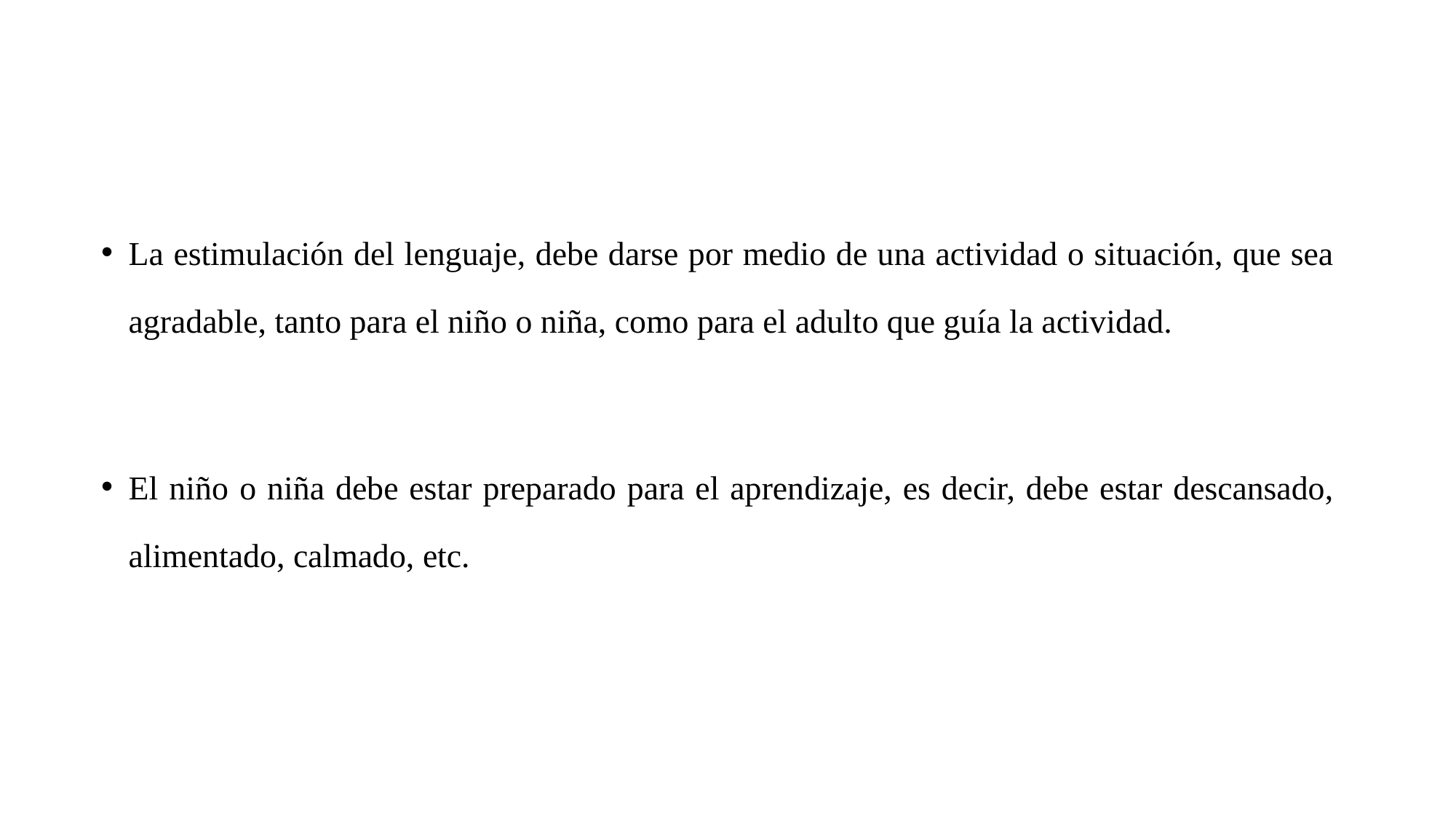

La estimulación del lenguaje, debe darse por medio de una actividad o situación, que sea agradable, tanto para el niño o niña, como para el adulto que guía la actividad.

El niño o niña debe estar preparado para el aprendizaje, es decir, debe estar descansado, alimentado, calmado, etc.